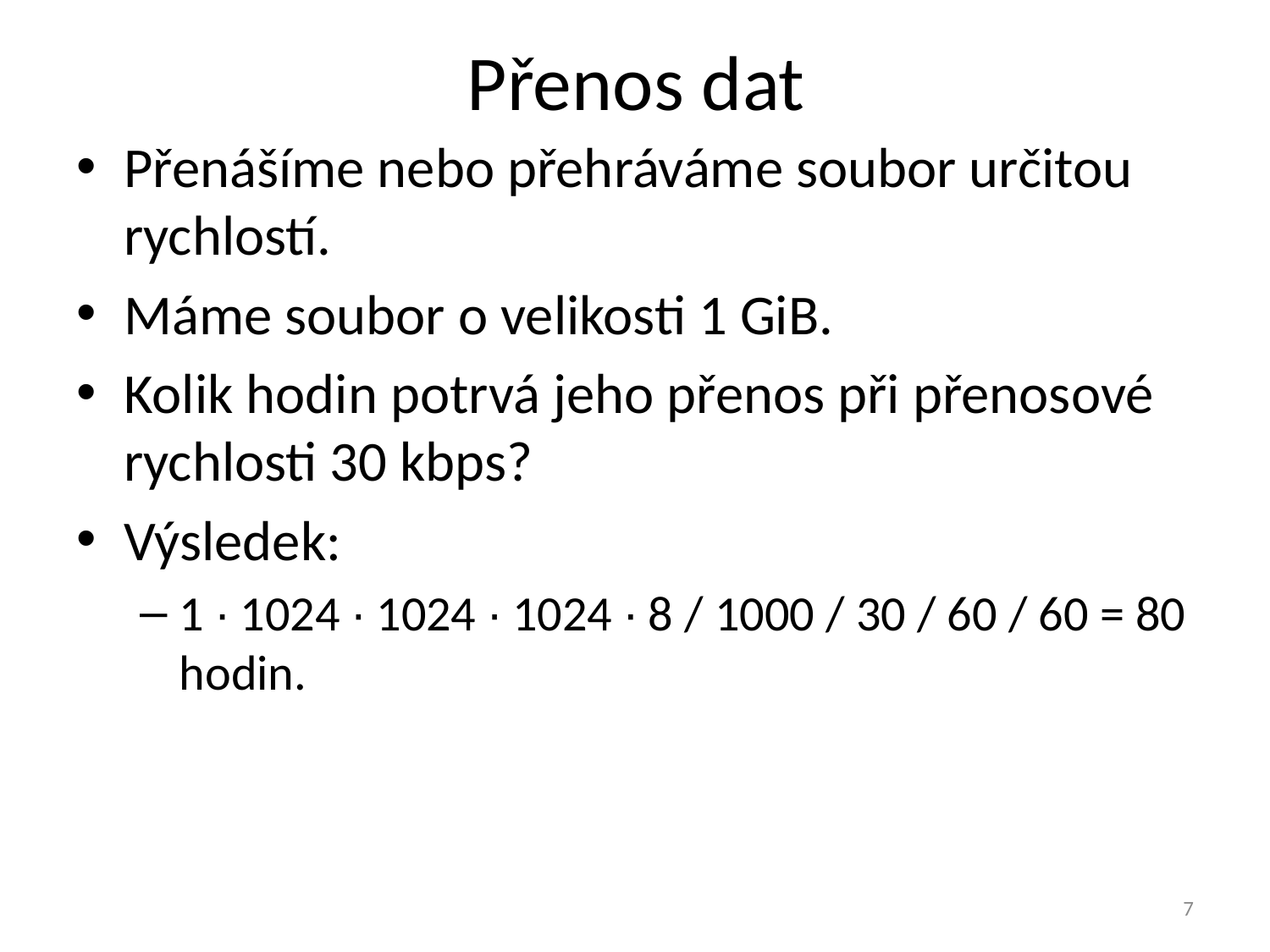

# Přenos dat
Přenášíme nebo přehráváme soubor určitou rychlostí.
Máme soubor o velikosti 1 GiB.
Kolik hodin potrvá jeho přenos při přenosové rychlosti 30 kbps?
Výsledek:
1 ∙ 1024 ∙ 1024 ∙ 1024 ∙ 8 / 1000 / 30 / 60 / 60 = 80 hodin.
7